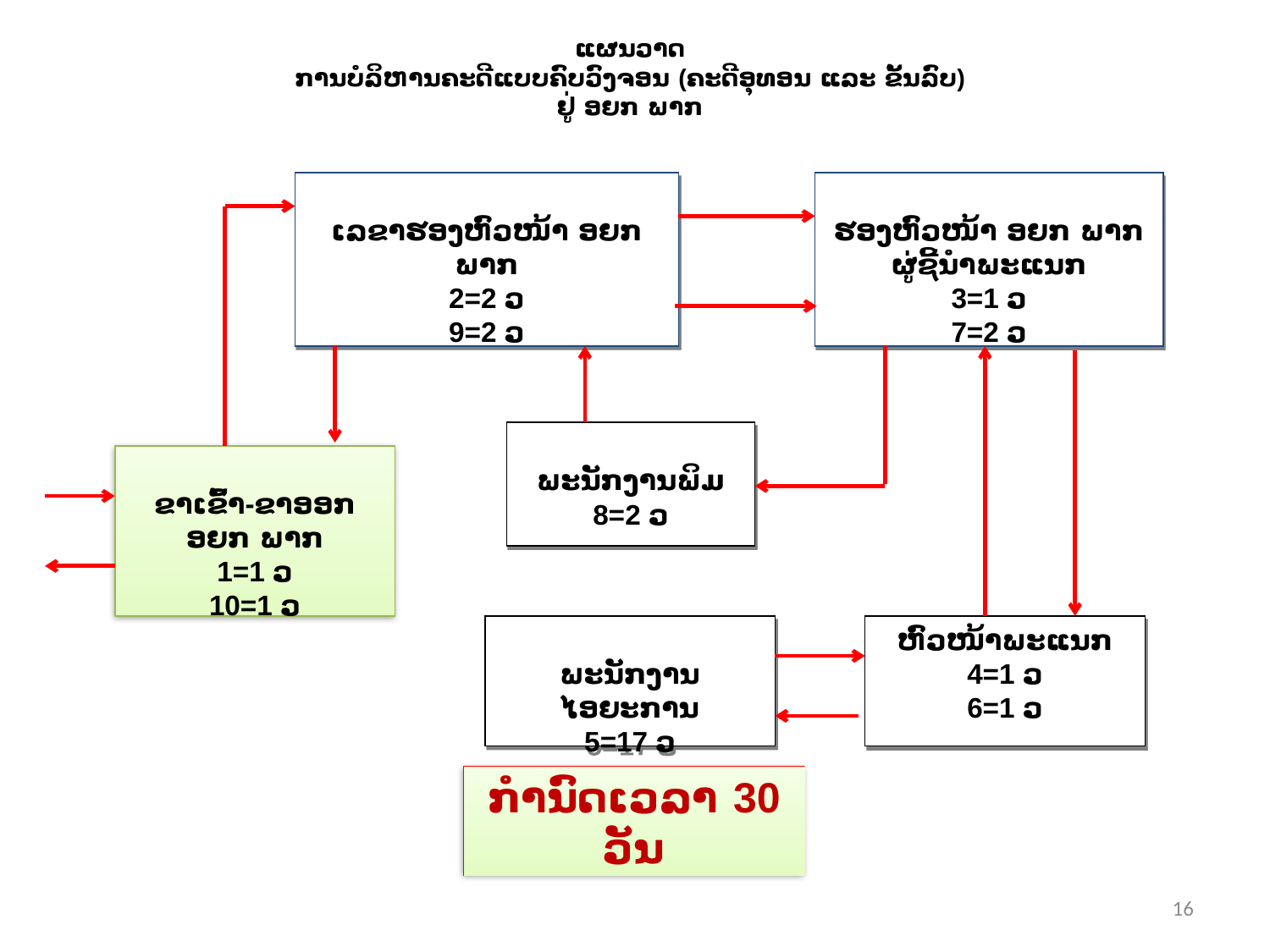

# ແຜນວາດ ການບໍລິຫານຄະດີແບບຄົບວົງຈອນ (ຄະດີອຸທອນ ແລະ ຂັ້ນລົບ) ຢູ່ ອຍກ ພາກ

ເລຂາຮອງຫົວໜ້າ ອຍກ ພາກ
2=2 ວ
9=2 ວ

ຮອງຫົວໜ້າ ອຍກ ພາກ
ຜູ່ຊີ້ນໍາພະແນກ
3=1 ວ
7=2 ວ

ພະນັກງານພິມ
8=2 ວ

ຂາເຂົ້າ-ຂາອອກ
ອຍກ ພາກ
1=1 ວ
10=1 ວ

ພະນັກງານໄອຍະການ
5=17 ວ
ຫົວໜ້າພະແນກ
4=1 ວ
6=1 ວ
ກໍານົດເວລາ 30 ວັນ

16